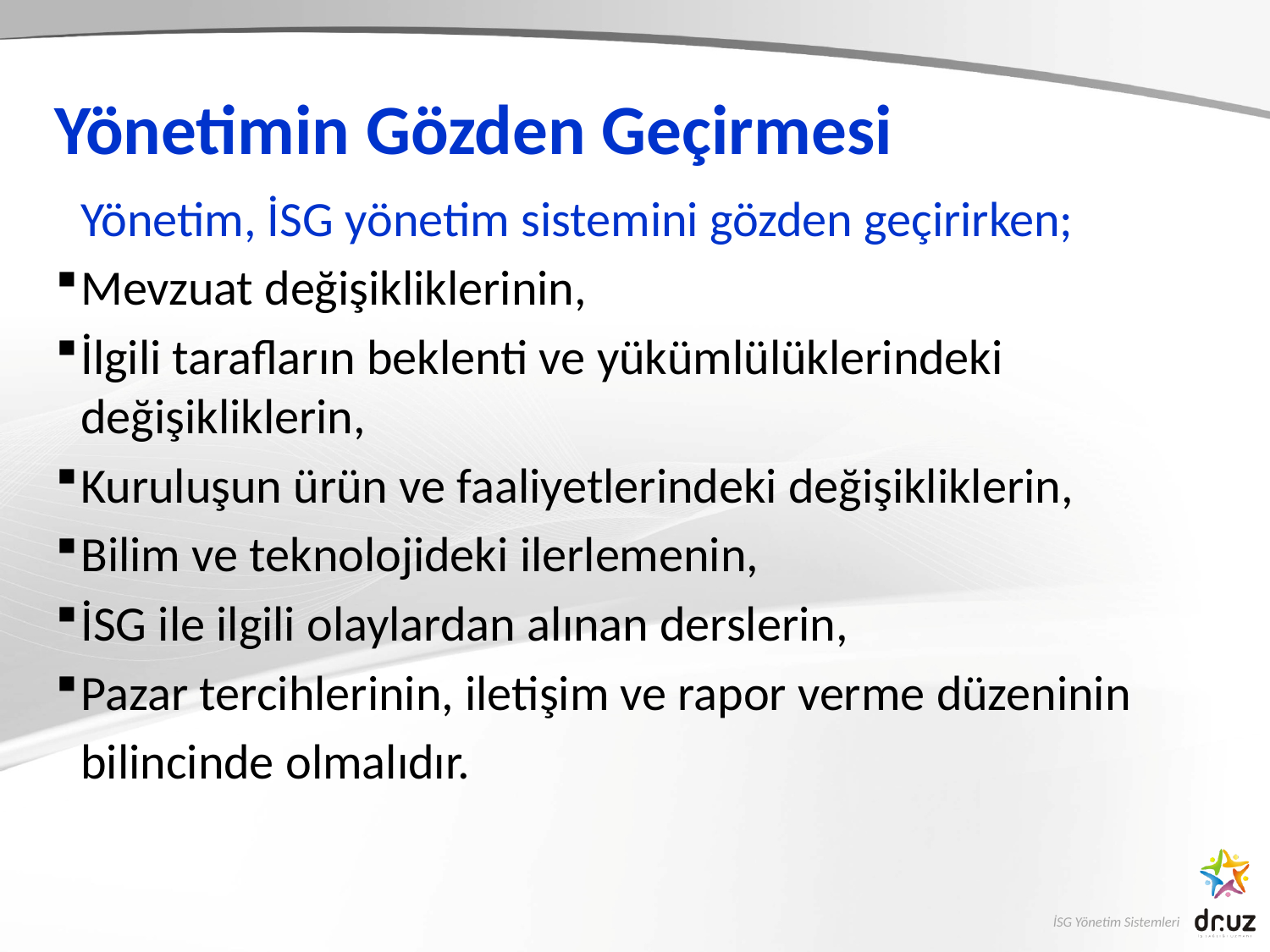

# Yönetimin Gözden Geçirmesi
	Yönetim, İSG yönetim sistemini gözden geçirirken;
Mevzuat değişikliklerinin,
İlgili tarafların beklenti ve yükümlülüklerindeki değişikliklerin,
Kuruluşun ürün ve faaliyetlerindeki değişikliklerin,
Bilim ve teknolojideki ilerlemenin,
İSG ile ilgili olaylardan alınan derslerin,
Pazar tercihlerinin, iletişim ve rapor verme düzeninin
	bilincinde olmalıdır.